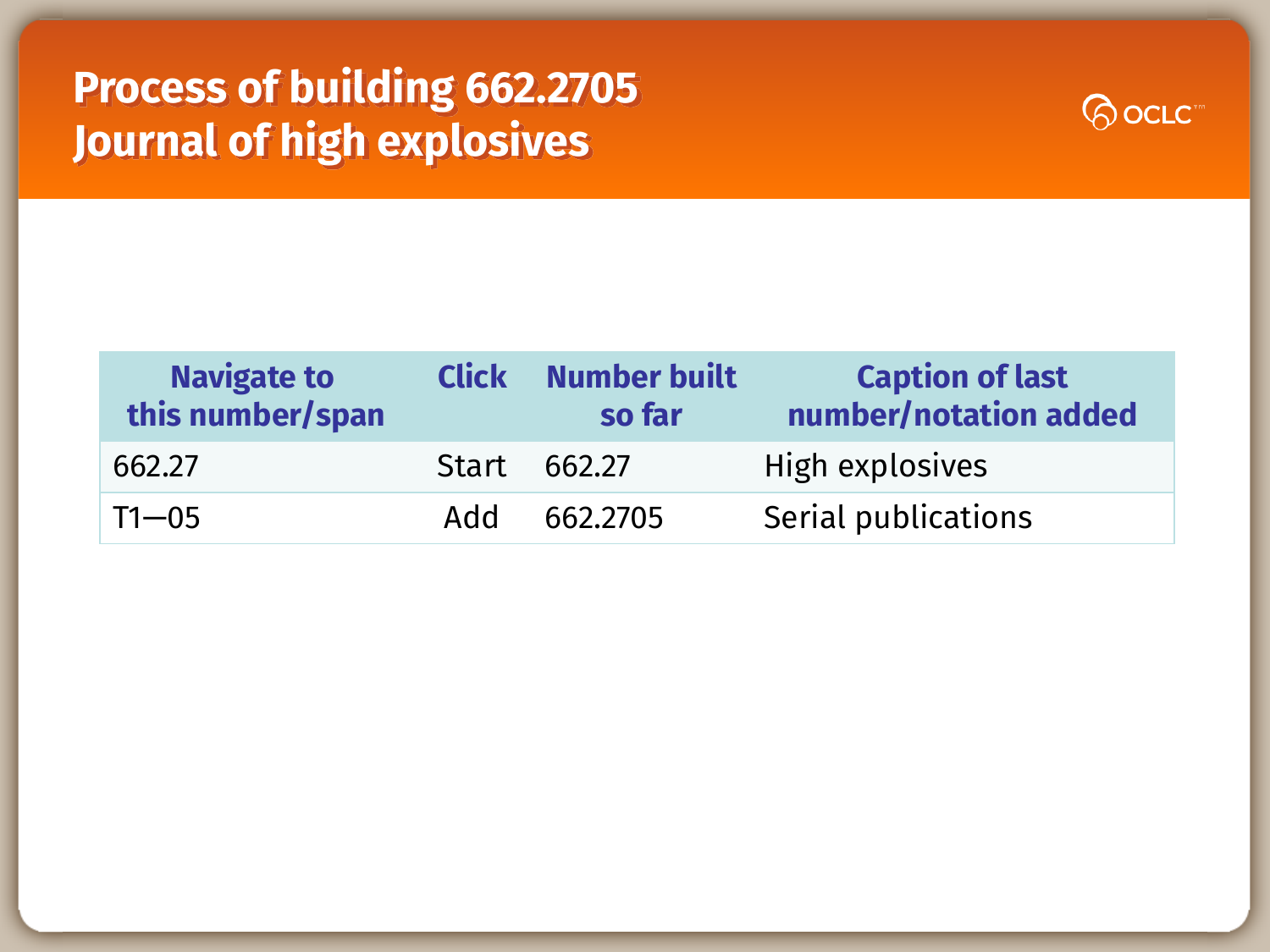

# Process of building 662.2705 Journal of high explosives
| Navigate to this number/span | Click | Number built so far | Caption of last number/notation added |
| --- | --- | --- | --- |
| 662.27 | Start | 662.27 | High explosives |
| T1—05 | Add | 662.2705 | Serial publications |